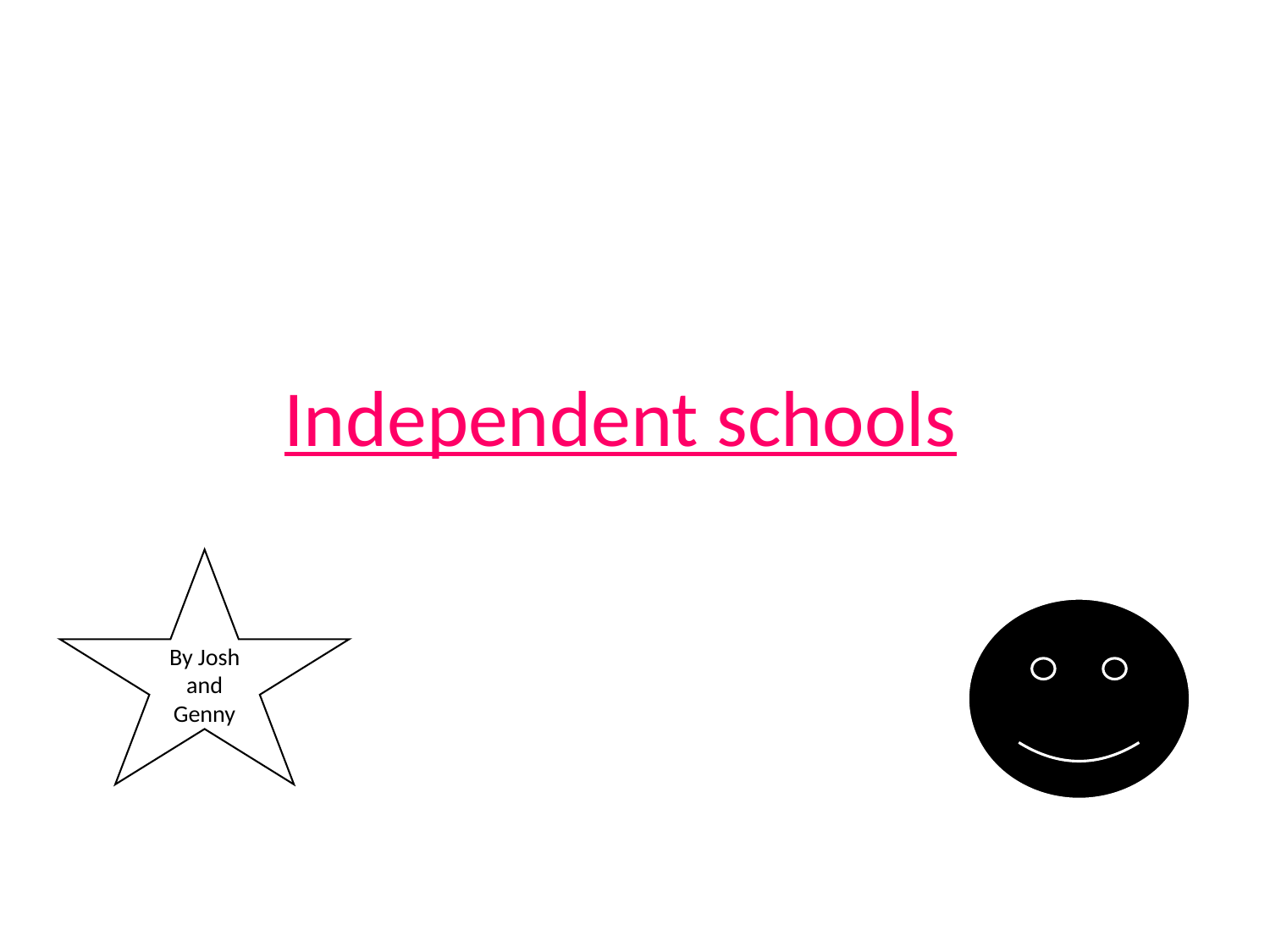

# Independent schools
By Josh and Genny